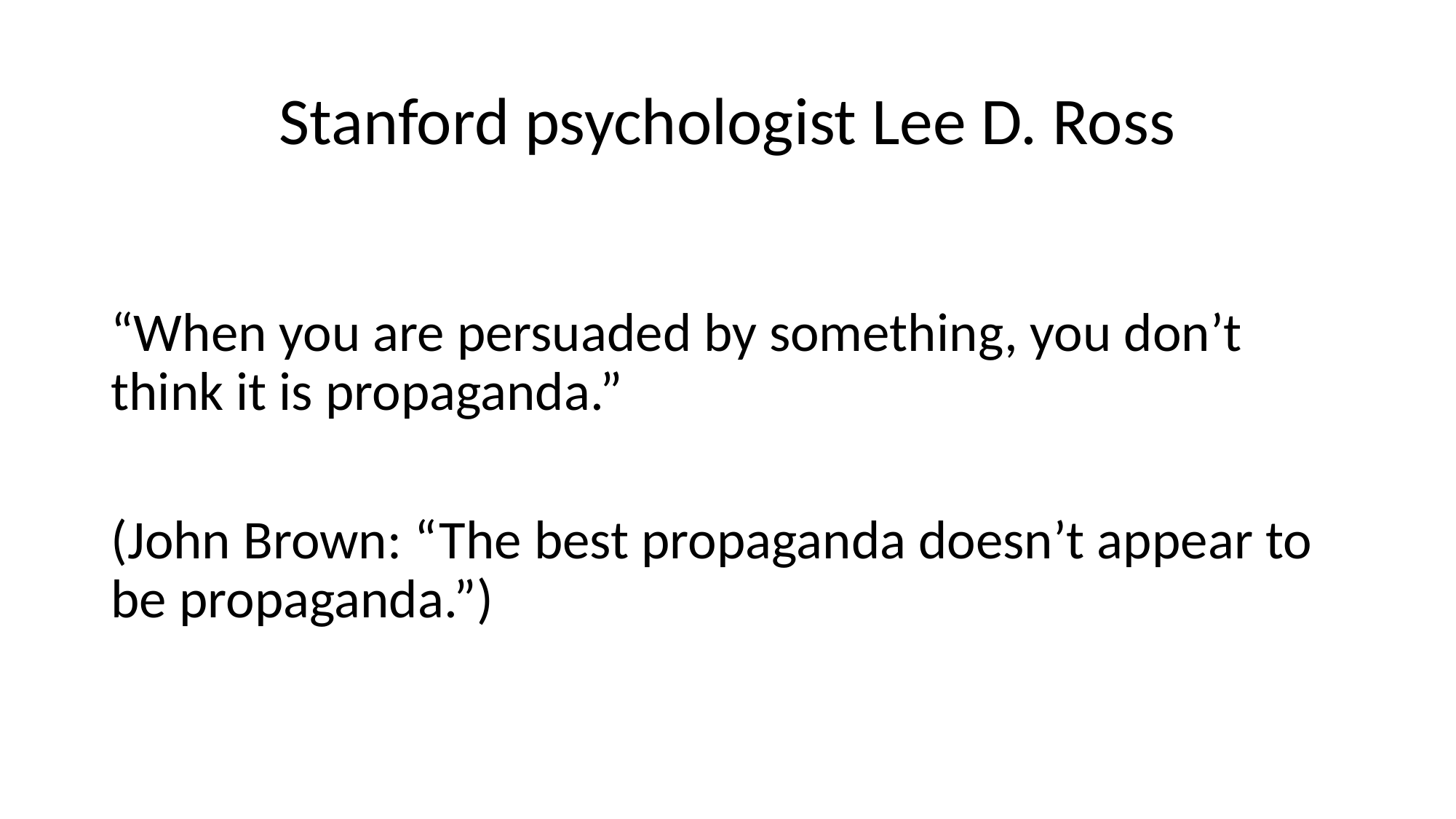

# Stanford psychologist Lee D. Ross

“When you are persuaded by something, you don’t think it is propaganda.”

(John Brown: “The best propaganda doesn’t appear to be propaganda.”)